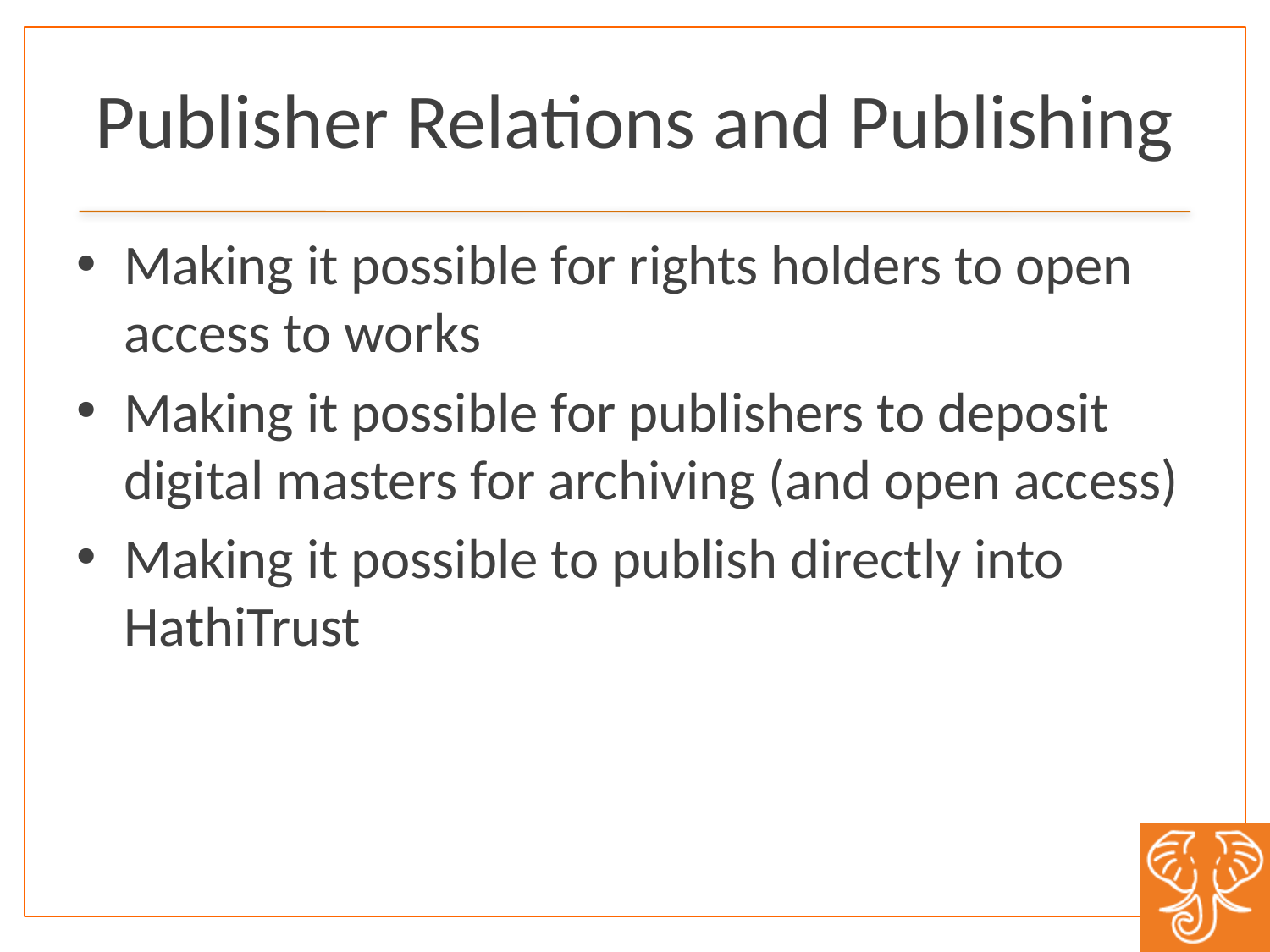

# Publisher Relations and Publishing
Making it possible for rights holders to open access to works
Making it possible for publishers to deposit digital masters for archiving (and open access)
Making it possible to publish directly into HathiTrust